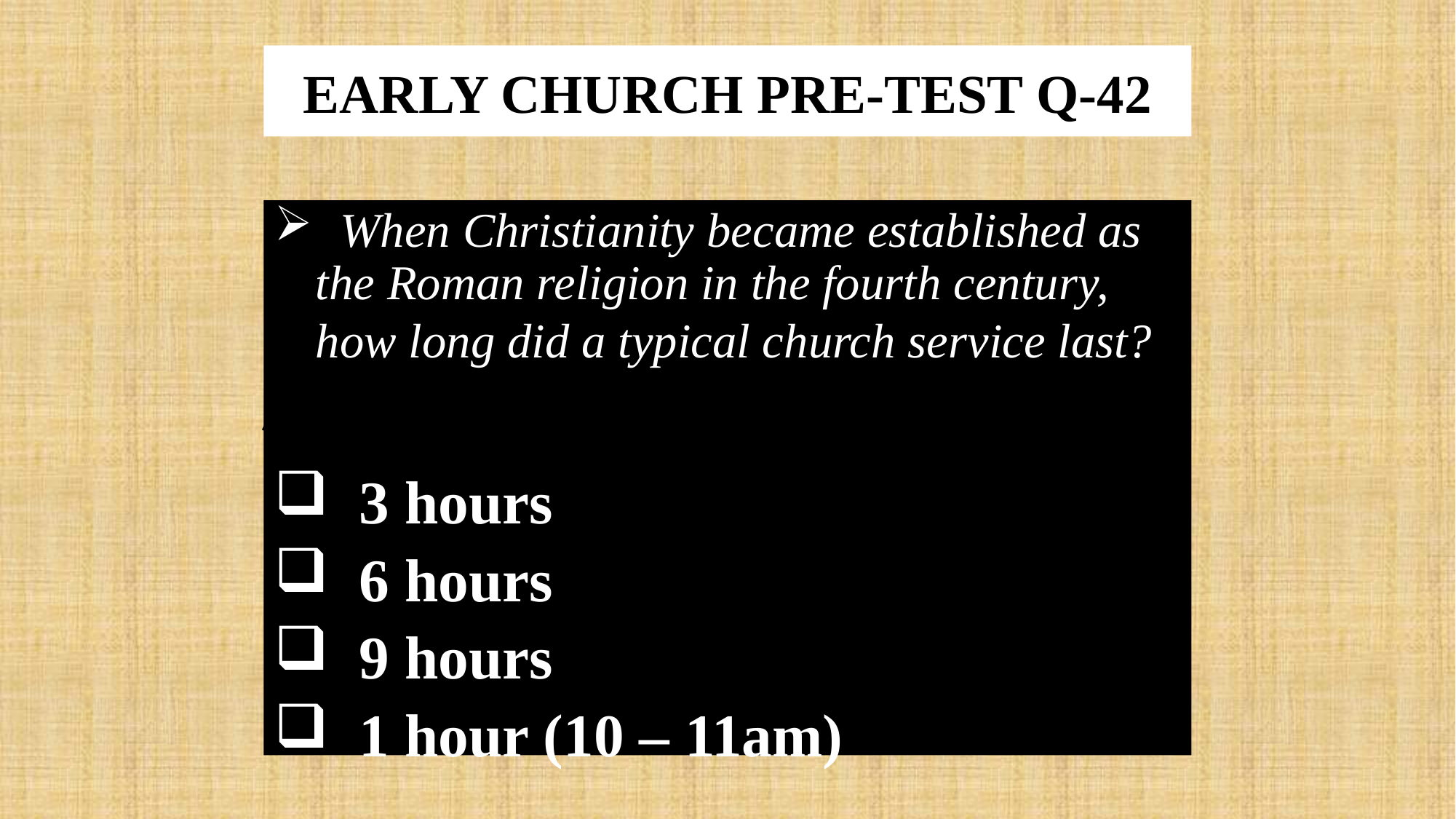

# EARLY CHURCH PRE-TEST Q-42
  When Christianity became established as the Roman religion in the fourth century,  how long did a typical church service last?

  3 hours
  6 hours
  9 hours
  1 hour (10 – 11am)

x